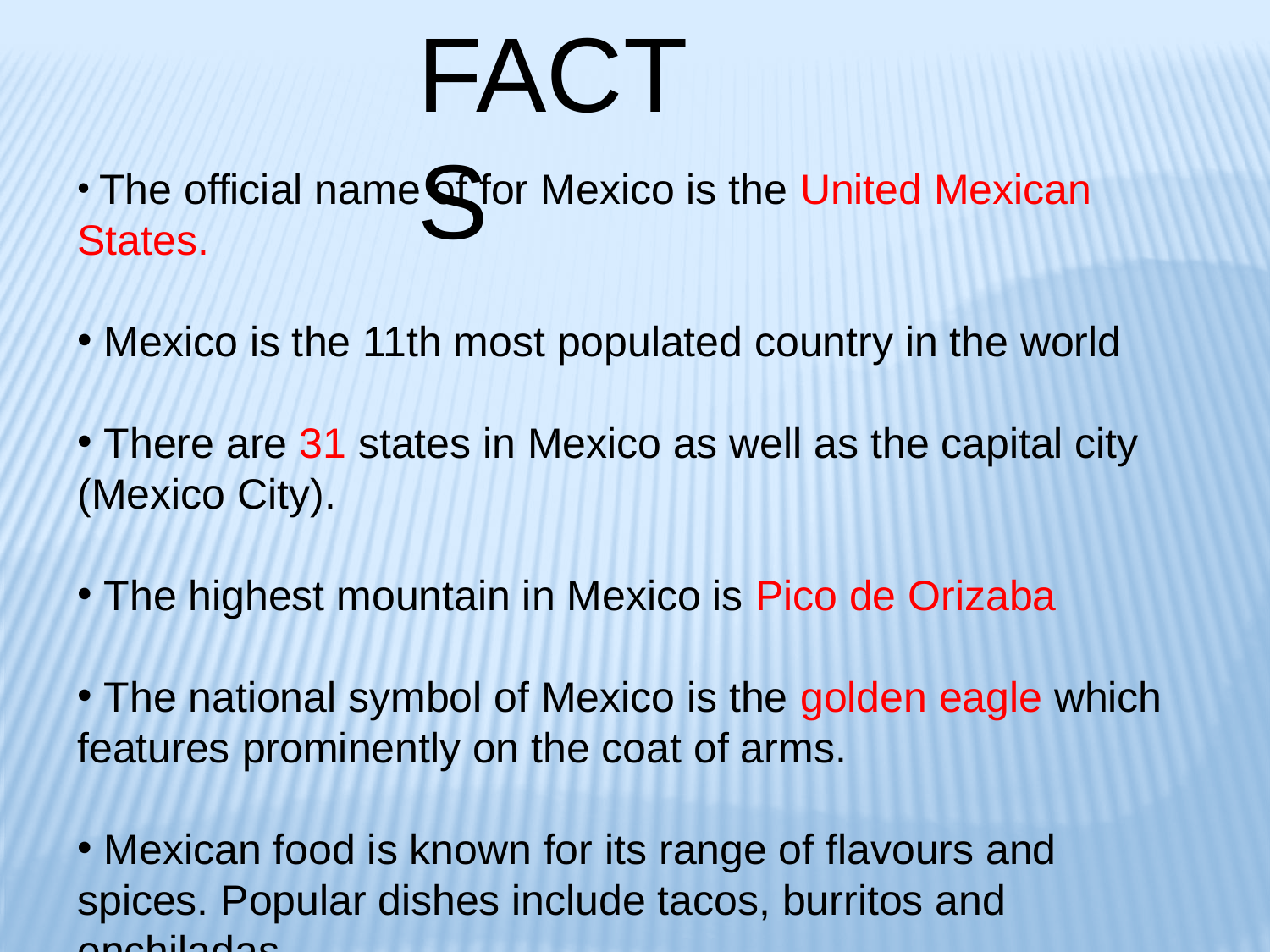

FACTS
 The official name of for Mexico is the United Mexican States.

 Mexico is the 11th most populated country in the world

 There are 31 states in Mexico as well as the capital city (Mexico City).

 The highest mountain in Mexico is Pico de Orizaba

 The national symbol of Mexico is the golden eagle which features prominently on the coat of arms.

 Mexican food is known for its range of flavours and spices. Popular dishes include tacos, burritos and enchiladas